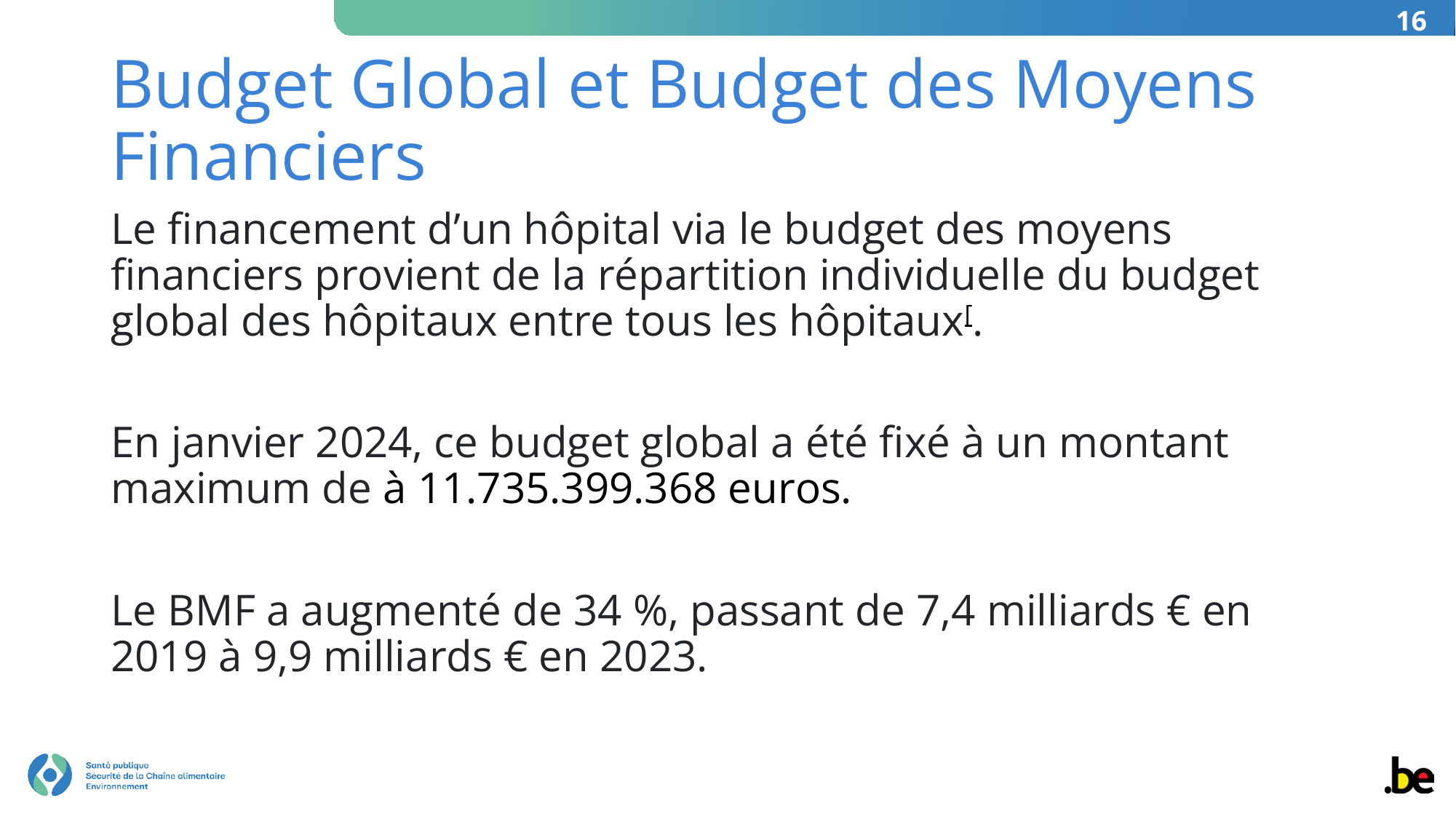

16
# Budget Global et Budget des Moyens Financiers
Le financement d’un hôpital via le budget des moyens financiers provient de la répartition individuelle du budget global des hôpitaux entre tous les hôpitaux[.

En janvier 2024, ce budget global a été fixé à un montant maximum de à 11.735.399.368 euros.

Le BMF a augmenté de 34 %, passant de 7,4 milliards € en 2019 à 9,9 milliards € en 2023.